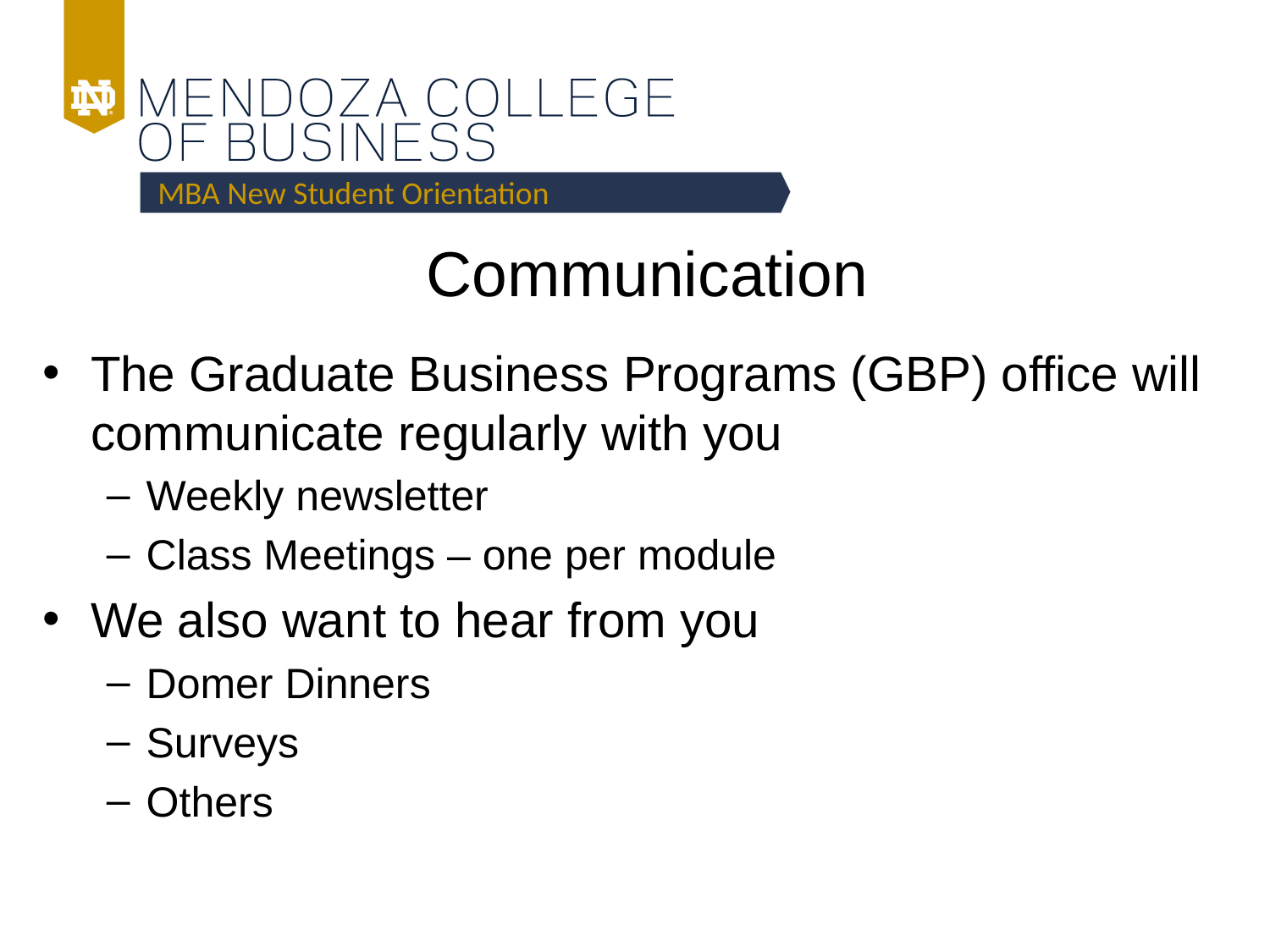

MBA New Student Orientation
# Communication
The Graduate Business Programs (GBP) office will communicate regularly with you
Weekly newsletter
Class Meetings – one per module
We also want to hear from you
Domer Dinners
Surveys
Others